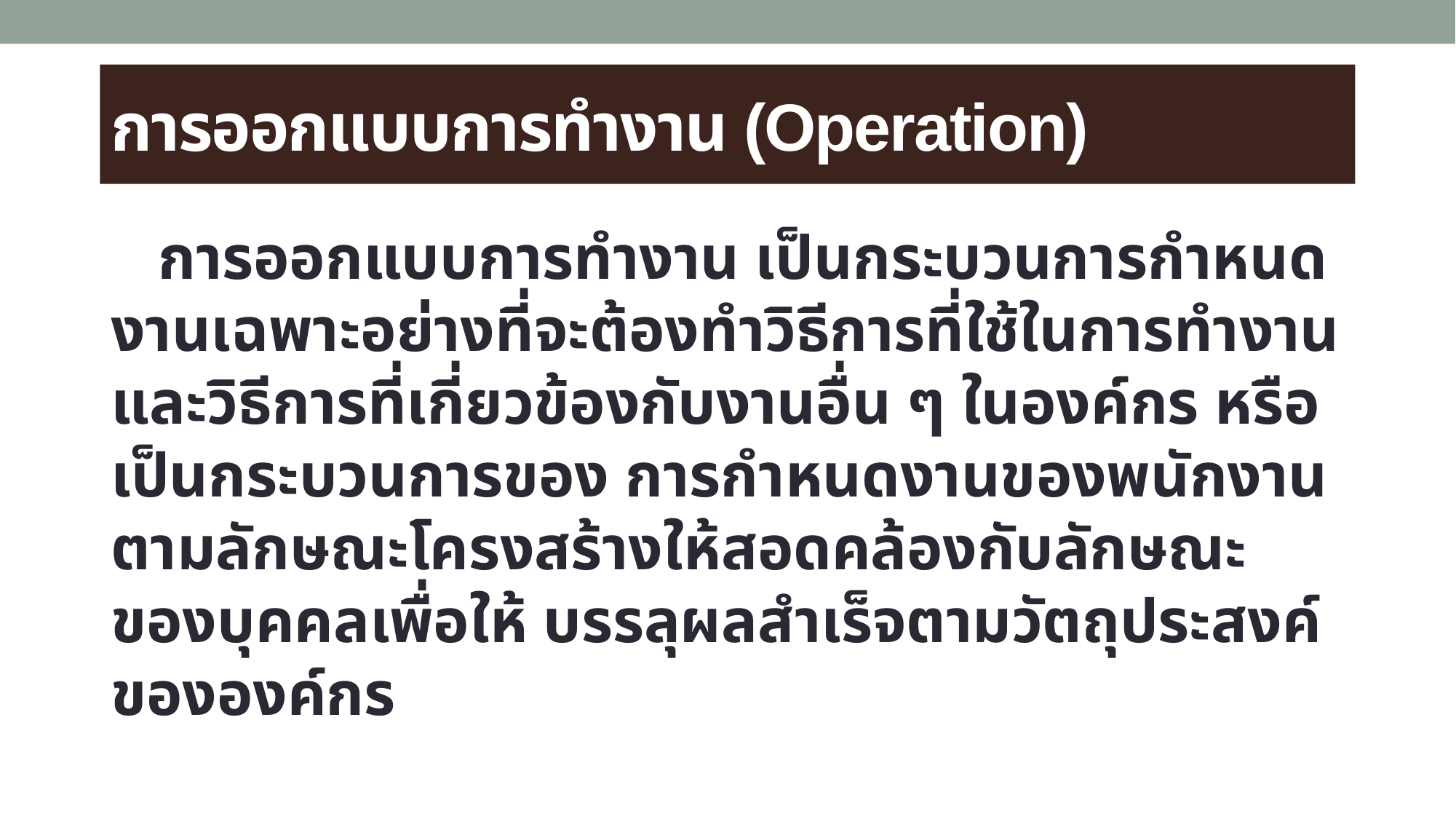

# การออกแบบการทำงาน (Operation)
   การออกแบบการทำงาน เป็นกระบวนการกำหนดงานเฉพาะอย่างที่จะต้องทำวิธีการที่ใช้ในการทำงาน และวิธีการที่เกี่ยวข้องกับงานอื่น ๆ ในองค์กร หรือเป็นกระบวนการของ การกำหนดงานของพนักงานตามลักษณะโครงสร้างให้สอดคล้องกับลักษณะของบุคคลเพื่อให้ บรรลุผลสำเร็จตามวัตถุประสงค์ขององค์กร